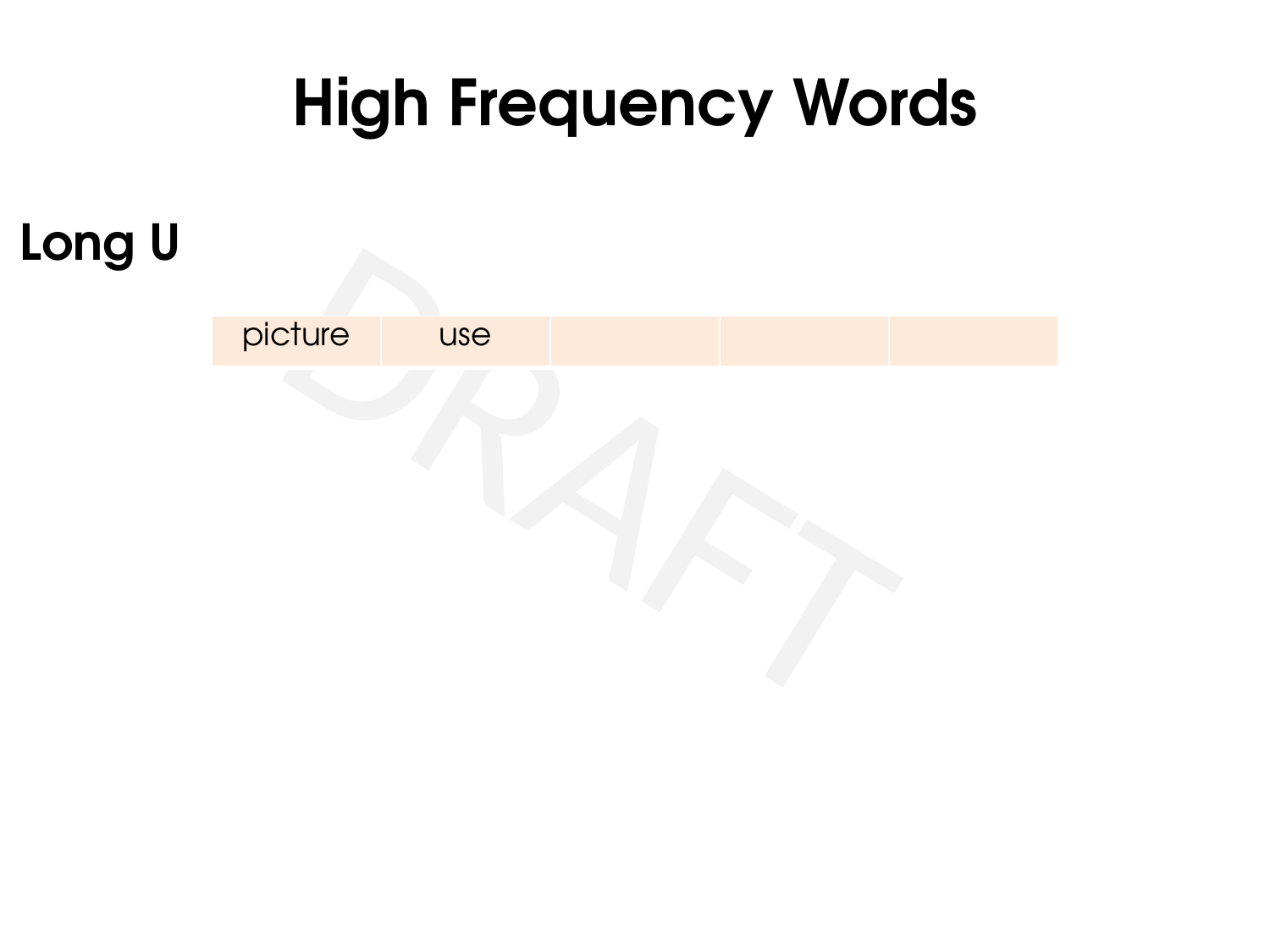

High Frequency Words

Long U

| picture | use |  |  |  |
| --- | --- | --- | --- | --- |